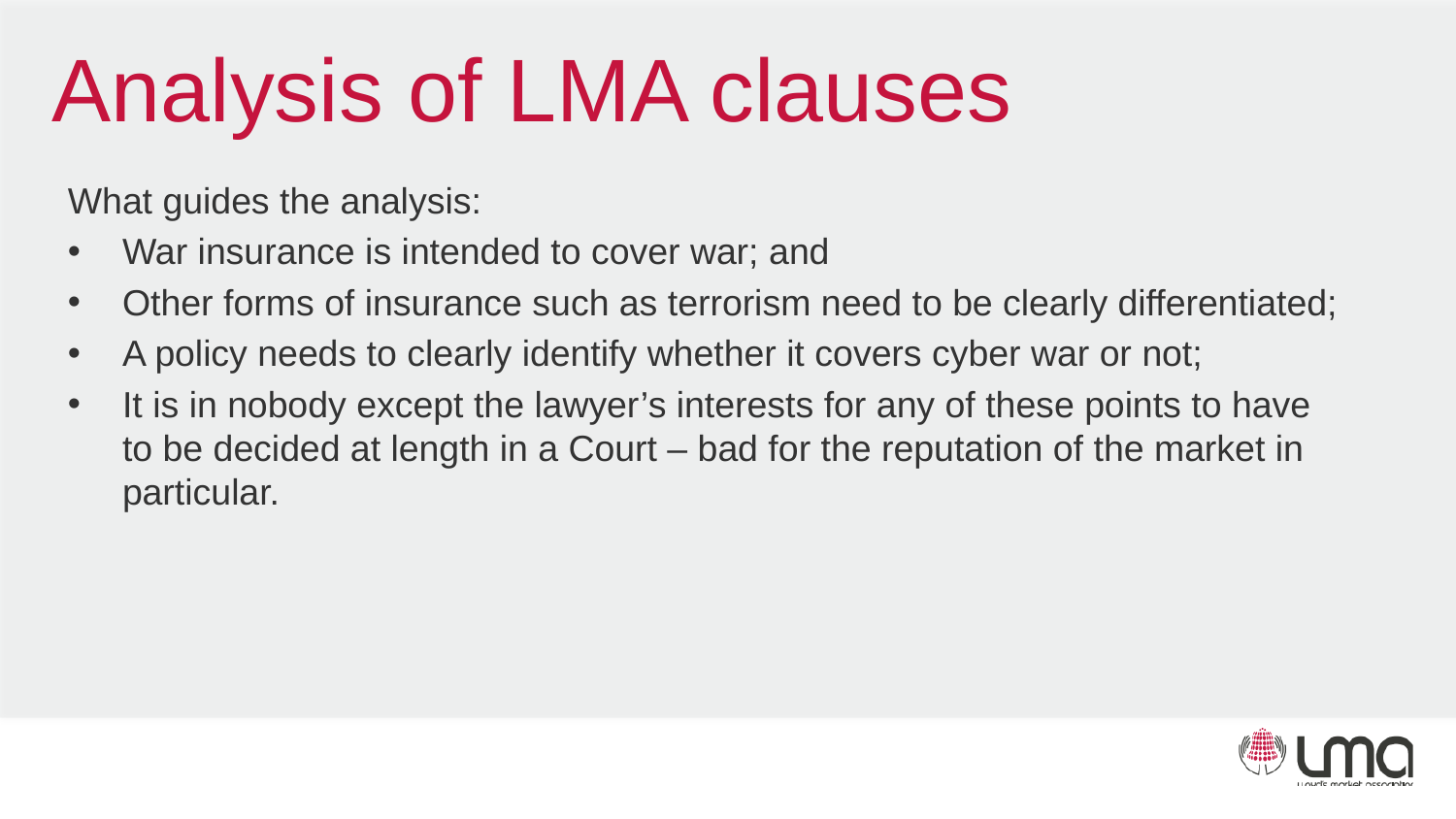

# Analysis of LMA clauses
What guides the analysis:
War insurance is intended to cover war; and
Other forms of insurance such as terrorism need to be clearly differentiated;
A policy needs to clearly identify whether it covers cyber war or not;
It is in nobody except the lawyer’s interests for any of these points to have to be decided at length in a Court – bad for the reputation of the market in particular.